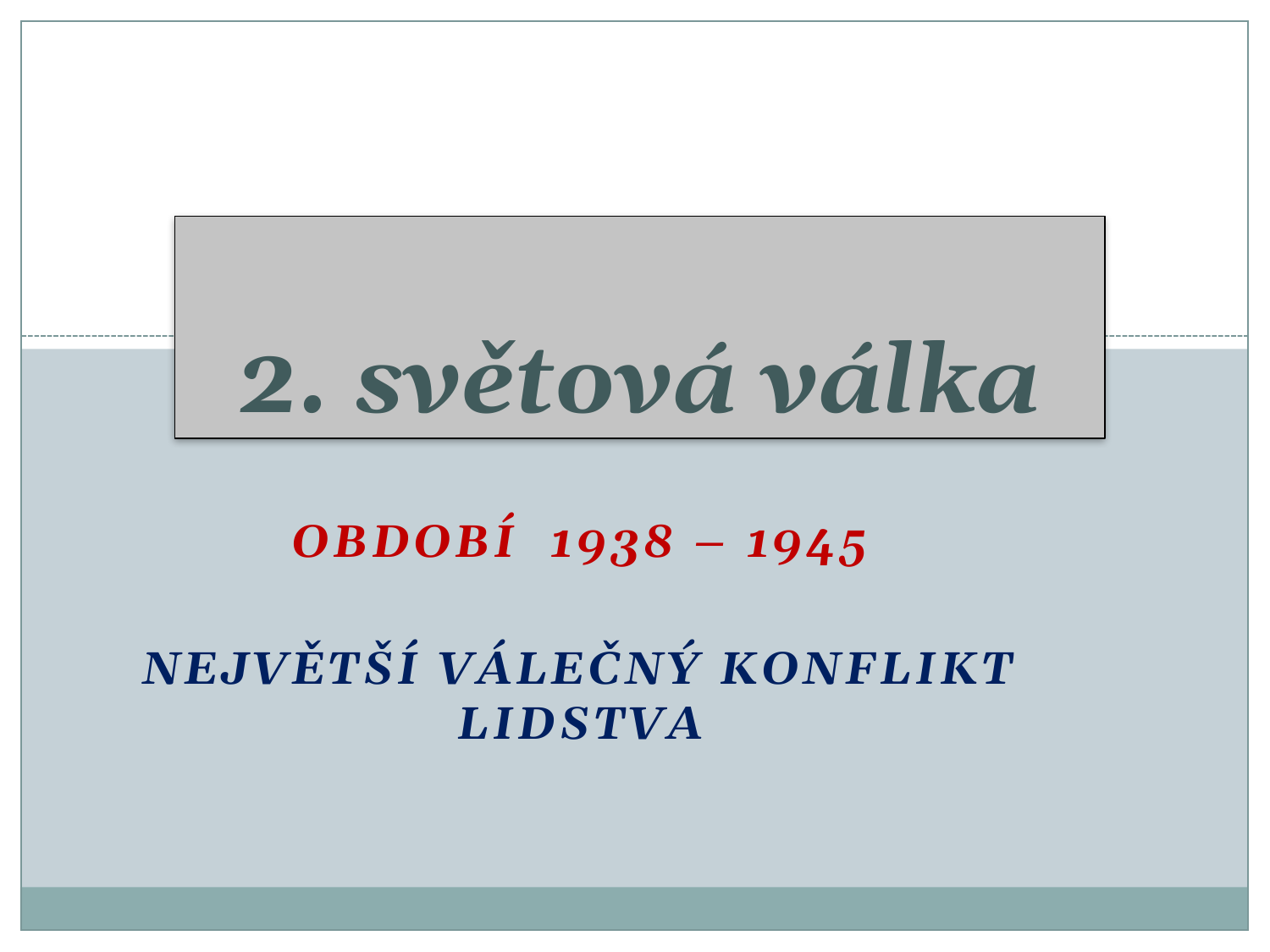

# 2. světová válka
Období  1938 – 1945

Největší válečný konflikt lidstva